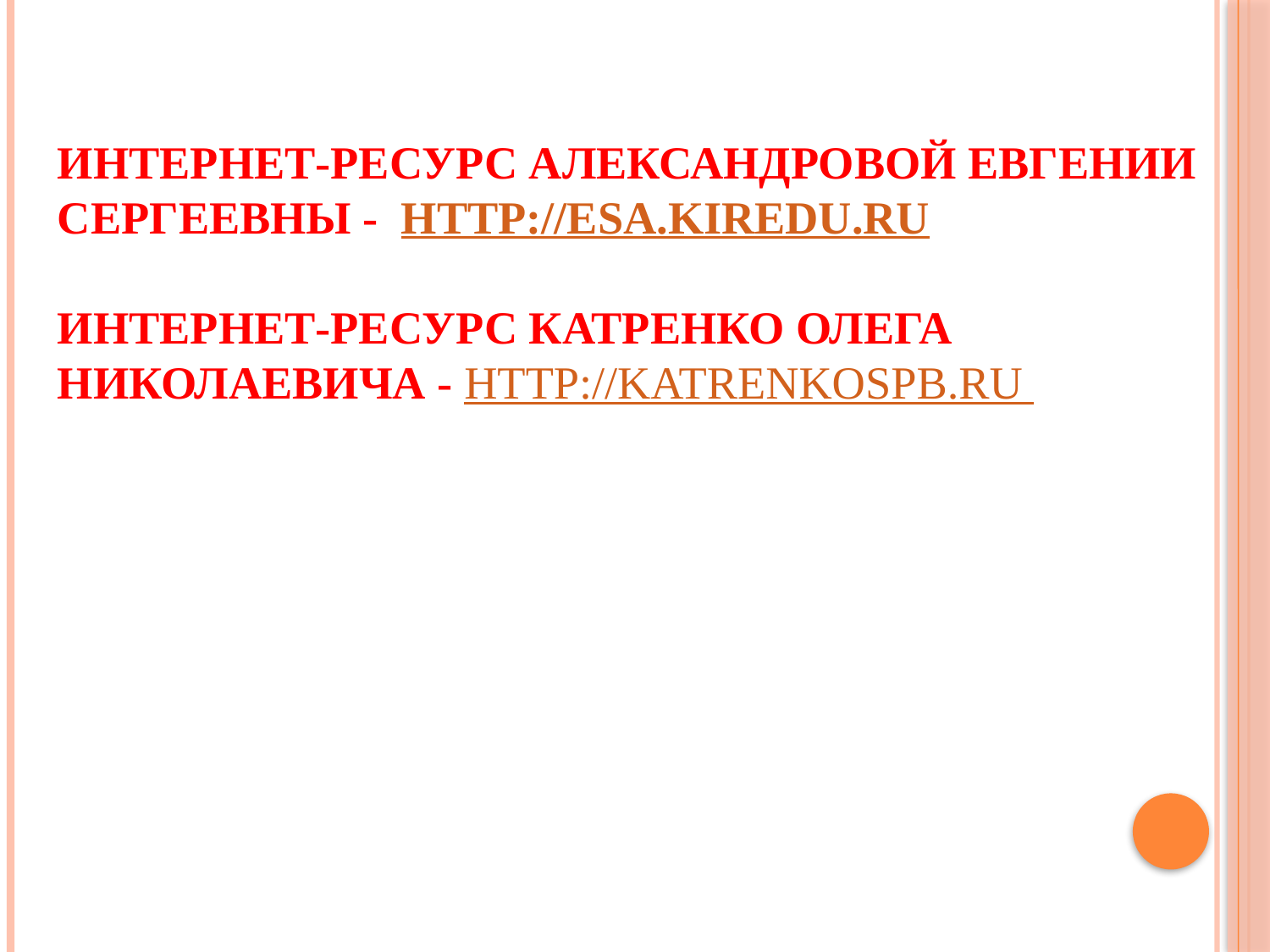

# Интернет-ресурс Александровой Евгении Сергеевны -  http://esa.kiredu.ru Интернет-ресурс Катренко Олега Николаевича - http://katrenkospb.ru